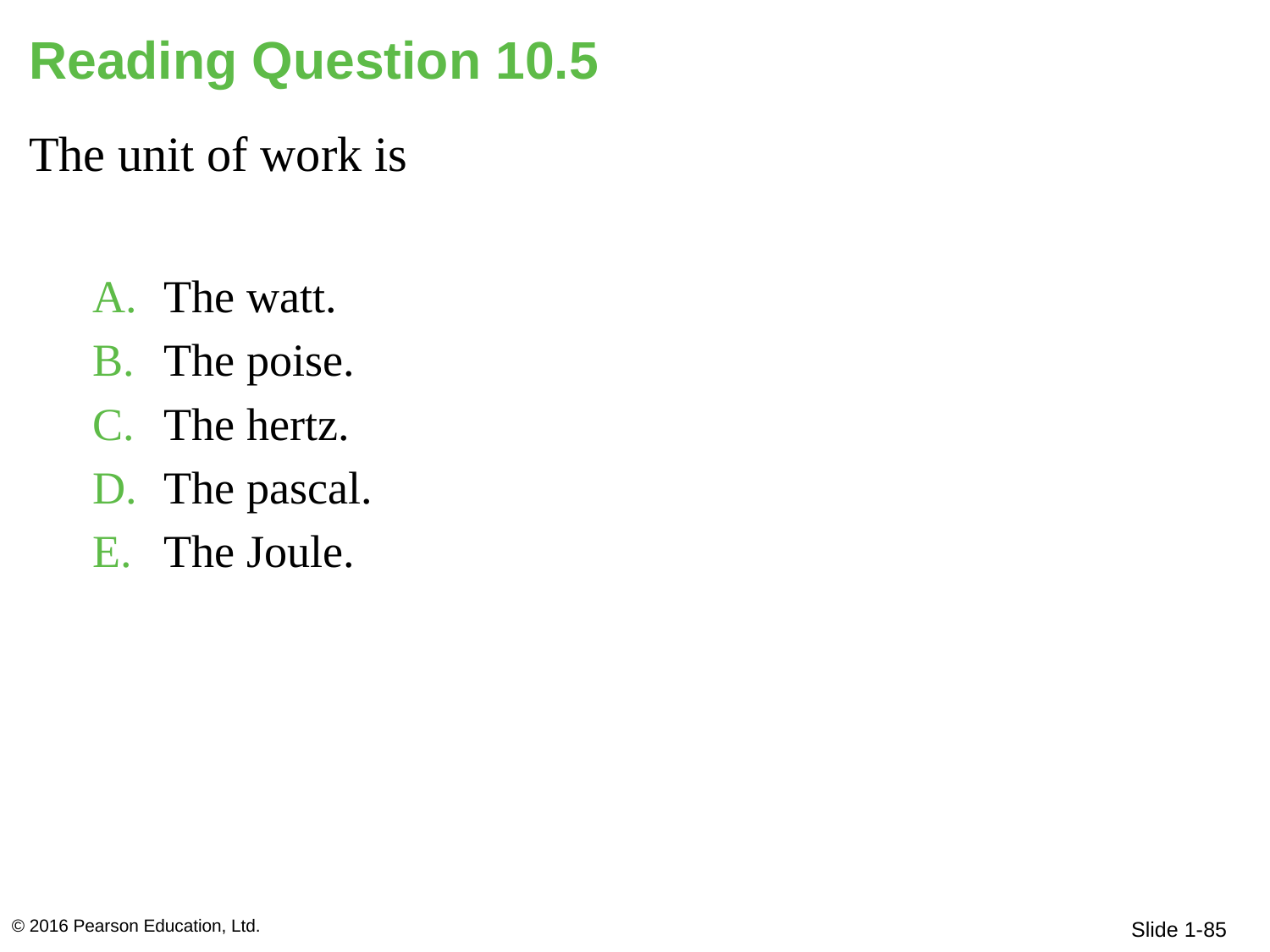

# Reading Question 10.5
The unit of work is

The watt.
The poise.
The hertz.
The pascal.
The Joule.

© 2016 Pearson Education, Ltd.